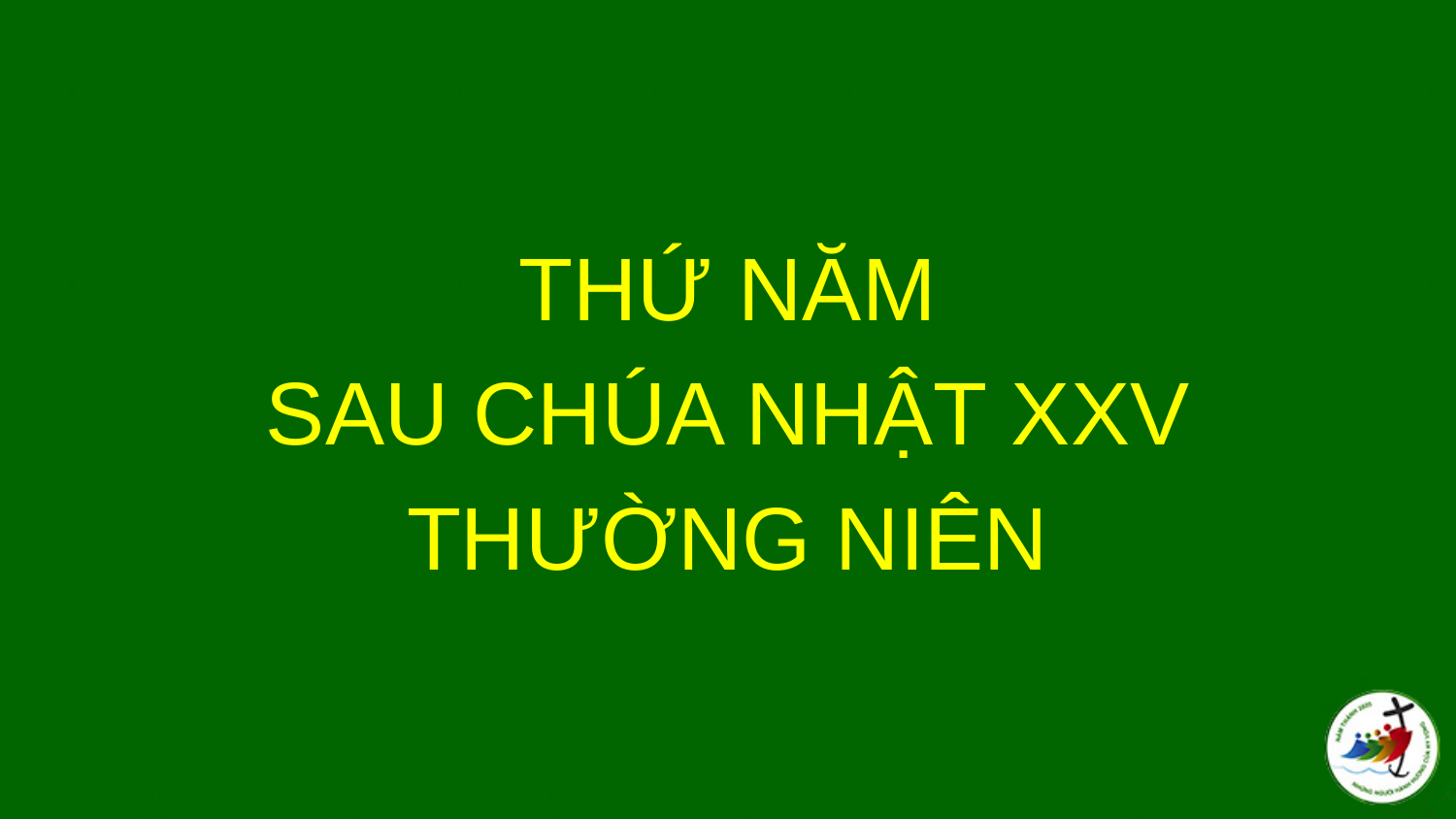

THỨ NĂM
SAU CHÚA NHẬT XXV
THƯỜNG NIÊN